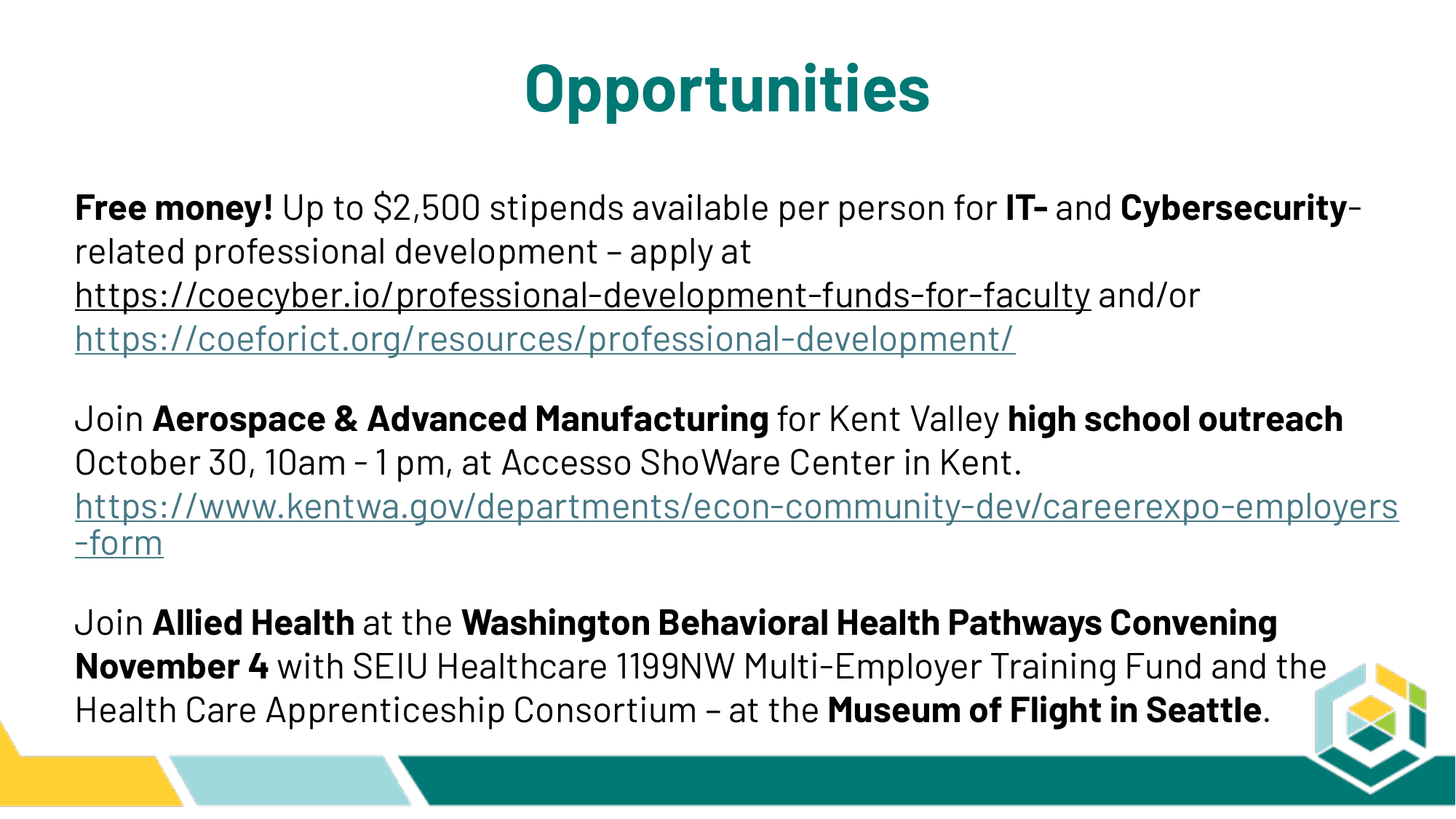

Opportunities

Free money! Up to $2,500 stipends available per person for IT- and Cybersecurity-related professional development – apply at https://coecyber.io/professional-development-funds-for-faculty and/or https://coeforict.org/resources/professional-development/
Join Aerospace & Advanced Manufacturing for Kent Valley high school outreach October 30, 10am - 1 pm, at Accesso ShoWare Center in Kent.
https://www.kentwa.gov/departments/econ-community-dev/careerexpo-employers-form

Join Allied Health at the Washington Behavioral Health Pathways Convening November 4 with SEIU Healthcare 1199NW Multi-Employer Training Fund and the Health Care Apprenticeship Consortium – at the Museum of Flight in Seattle.